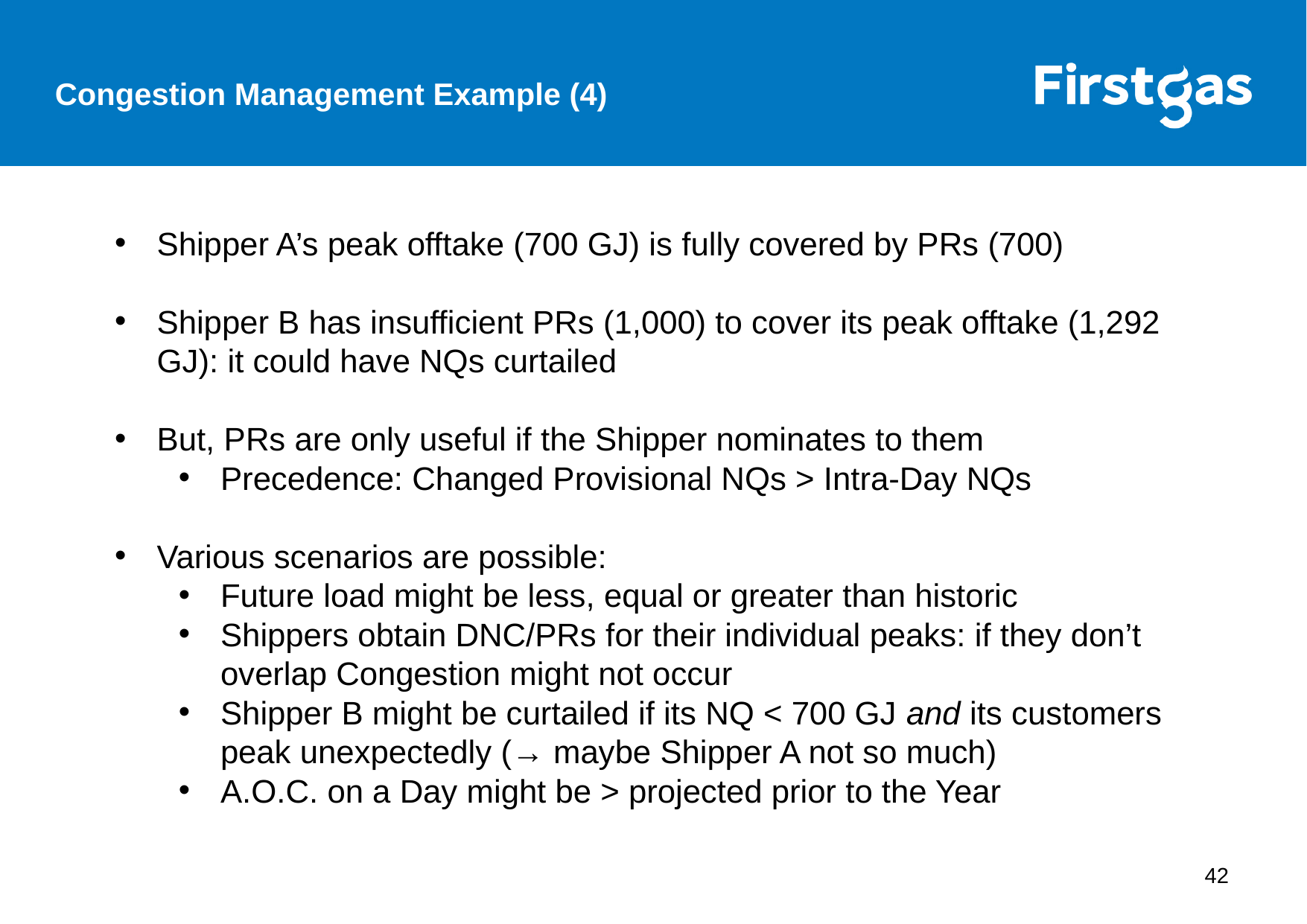

Congestion Management Example (4)
Shipper A’s peak offtake (700 GJ) is fully covered by PRs (700)

Shipper B has insufficient PRs (1,000) to cover its peak offtake (1,292 GJ): it could have NQs curtailed

But, PRs are only useful if the Shipper nominates to them
Precedence: Changed Provisional NQs > Intra-Day NQs

Various scenarios are possible:
Future load might be less, equal or greater than historic
Shippers obtain DNC/PRs for their individual peaks: if they don’t overlap Congestion might not occur
Shipper B might be curtailed if its NQ < 700 GJ and its customers peak unexpectedly (→ maybe Shipper A not so much)
A.O.C. on a Day might be > projected prior to the Year

42